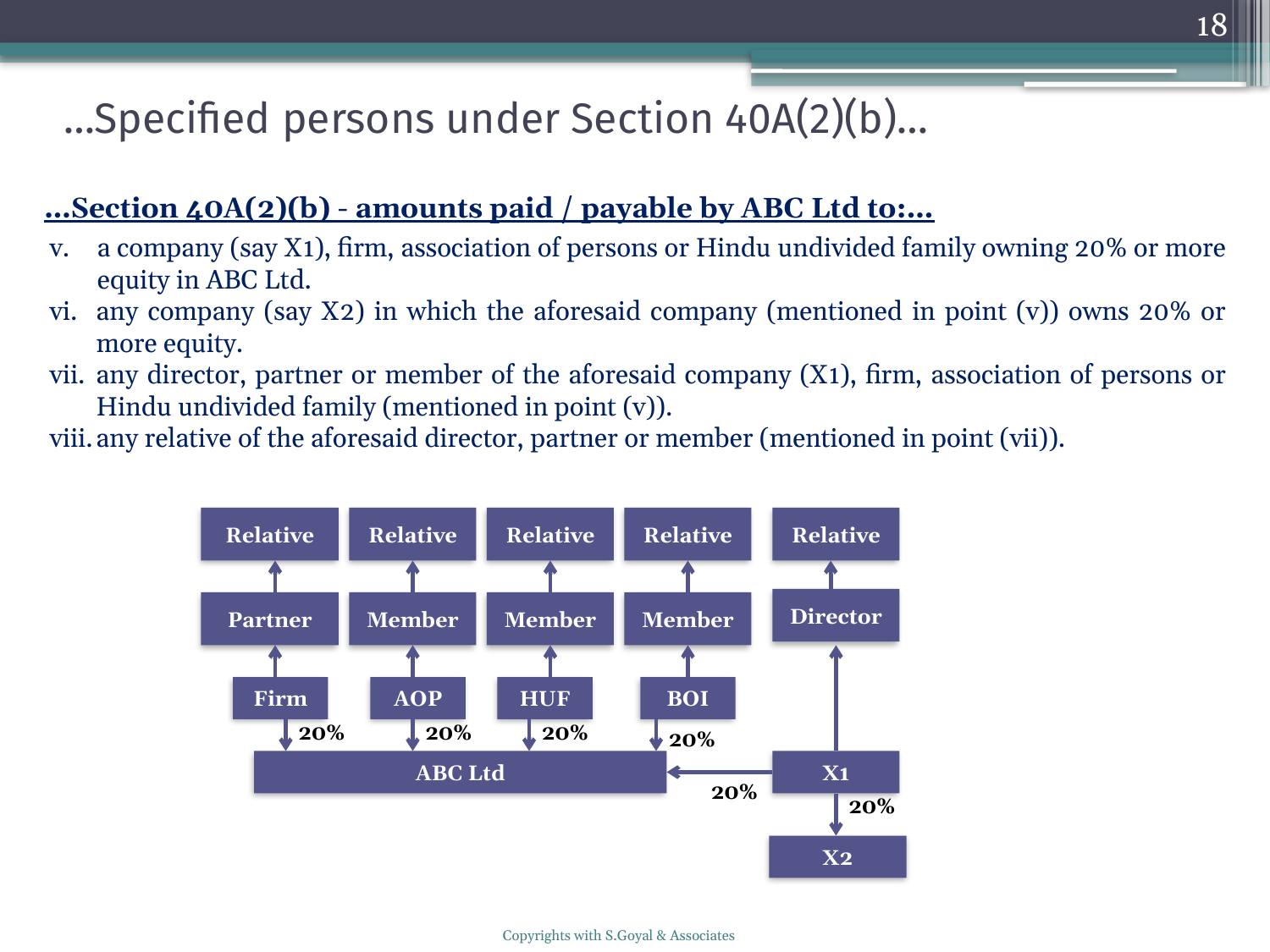

18
…Specified persons under Section 40A(2)(b)…
…Section 40A(2)(b) - amounts paid / payable by ABC Ltd to:…

a company (say X1), firm, association of persons or Hindu undivided family owning 20% or more equity in ABC Ltd.
any company (say X2) in which the aforesaid company (mentioned in point (v)) owns 20% or more equity.
any director, partner or member of the aforesaid company (X1), firm, association of persons or Hindu undivided family (mentioned in point (v)).
any relative of the aforesaid director, partner or member (mentioned in point (vii)).
Relative
Relative
Relative
Relative
Relative
Director
Partner
Member
Member
Member
Firm
AOP
HUF
BOI
20%
20%
20%
20%
ABC Ltd
X1
20%
20%
X2
Copyrights with S.Goyal & Associates